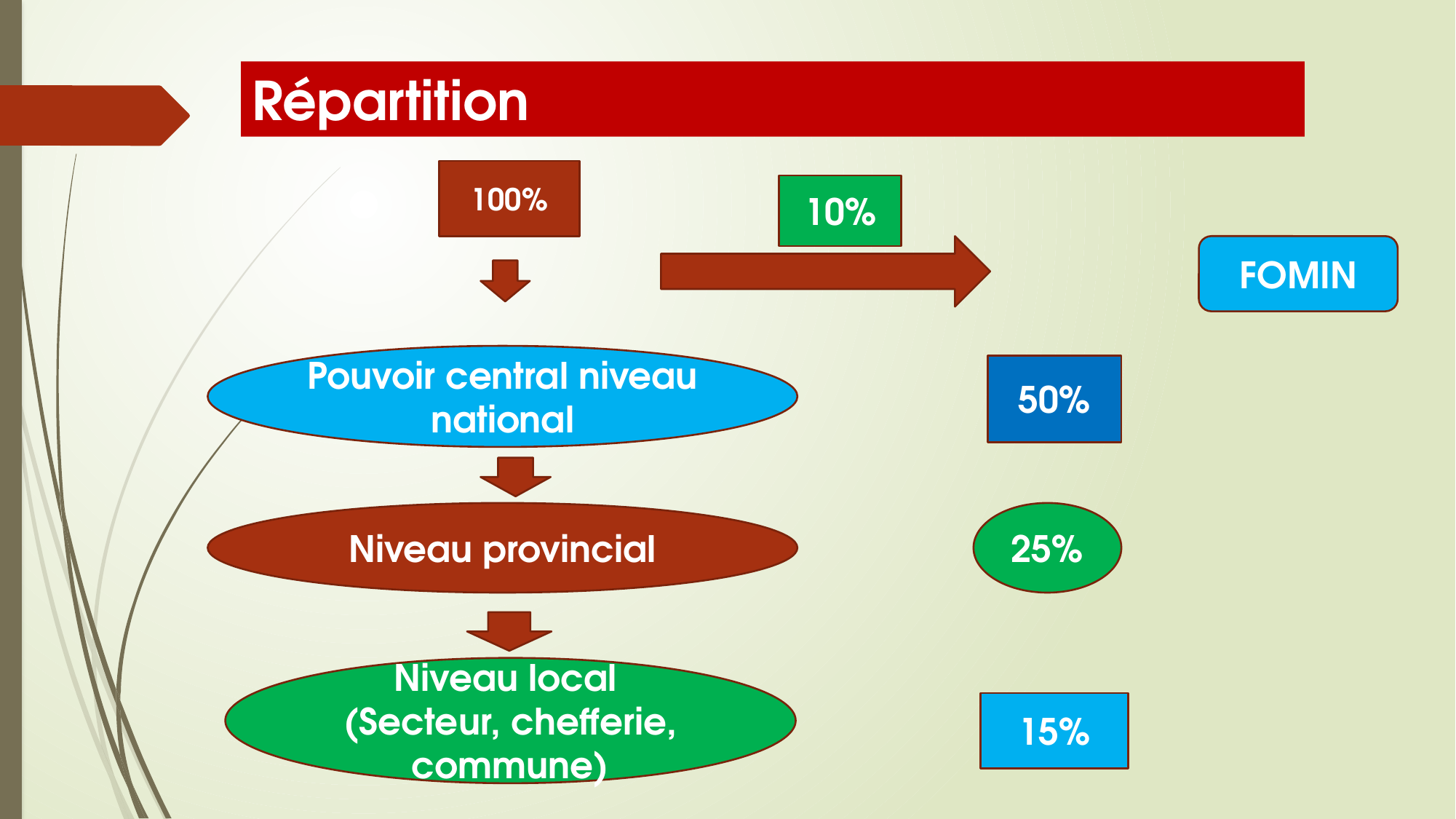

# Répartition
100%
10%

FOMIN

Pouvoir central niveau national
50%

Niveau provincial
25%

Niveau local  (Secteur, chefferie, commune)
15%